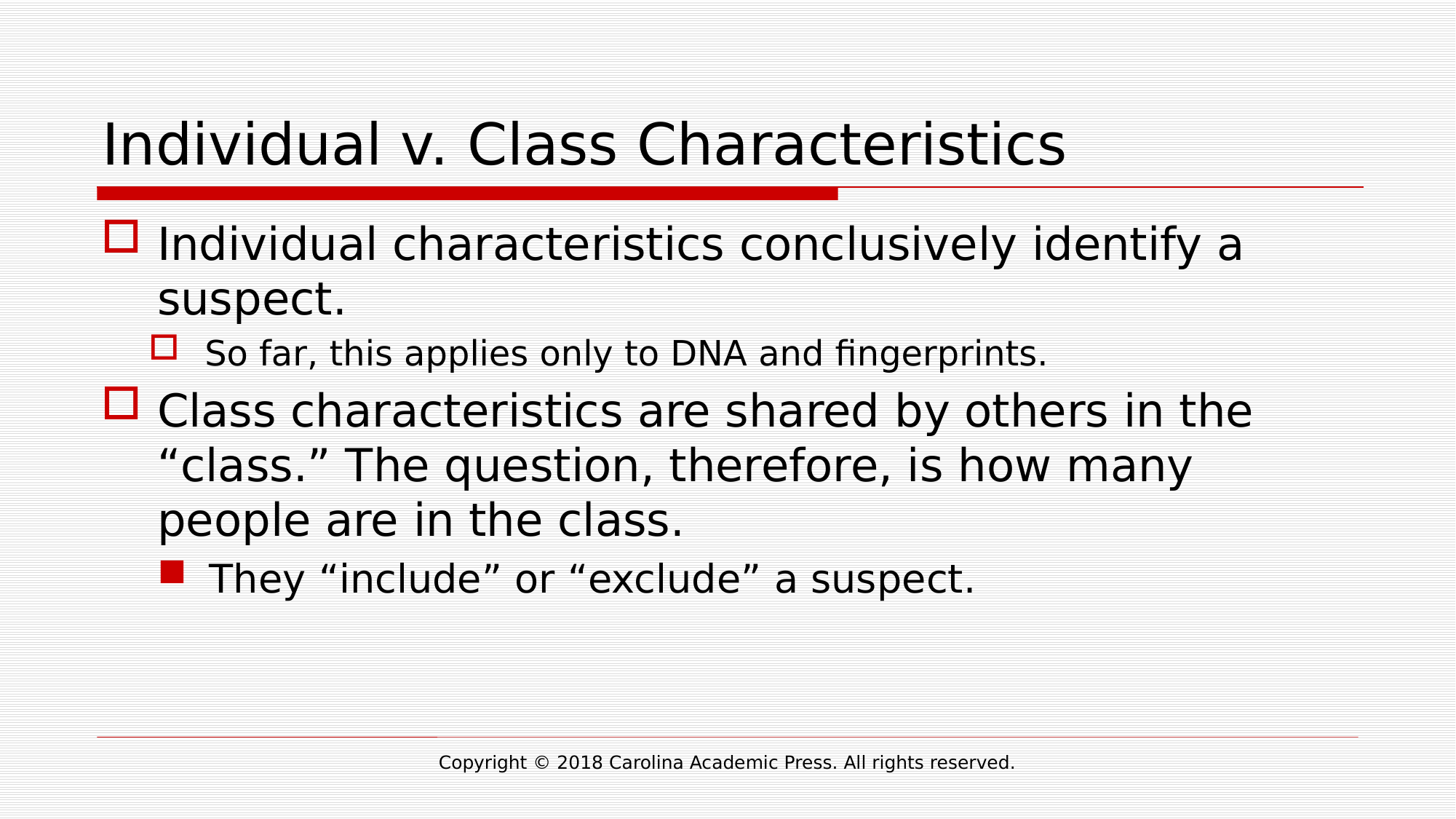

# Individual v. Class Characteristics
Individual characteristics conclusively identify a suspect.
So far, this applies only to DNA and fingerprints.
Class characteristics are shared by others in the “class.” The question, therefore, is how many people are in the class.
They “include” or “exclude” a suspect.

Copyright © 2018 Carolina Academic Press. All rights reserved.